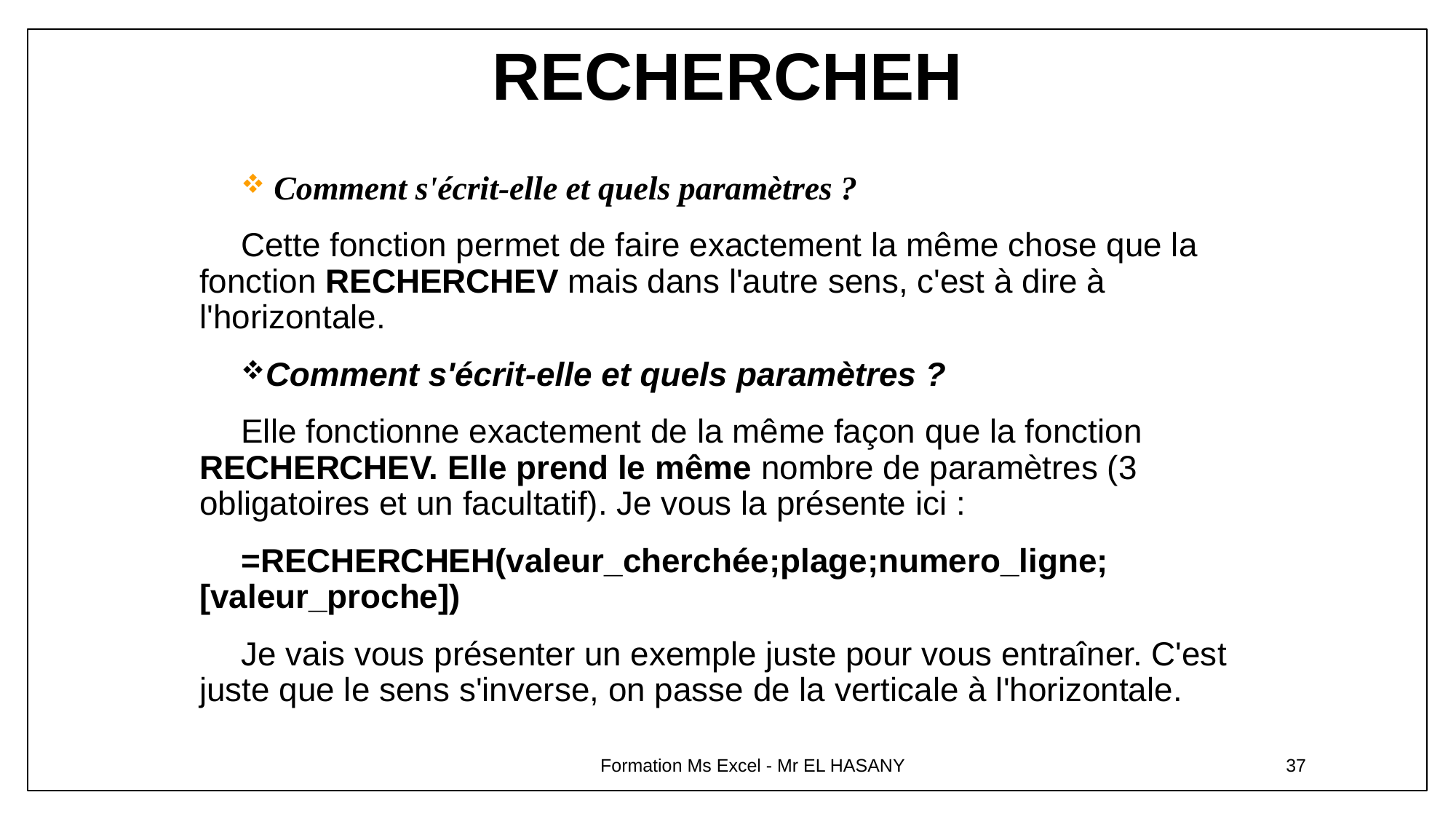

# RECHERCHEH
 Comment s'écrit-elle et quels paramètres ?
Cette fonction permet de faire exactement la même chose que la fonction RECHERCHEV mais dans l'autre sens, c'est à dire à l'horizontale.
Comment s'écrit-elle et quels paramètres ?
Elle fonctionne exactement de la même façon que la fonction RECHERCHEV. Elle prend le même nombre de paramètres (3 obligatoires et un facultatif). Je vous la présente ici :
=RECHERCHEH(valeur_cherchée;plage;numero_ligne;[valeur_proche])
Je vais vous présenter un exemple juste pour vous entraîner. C'est juste que le sens s'inverse, on passe de la verticale à l'horizontale.
Formation Ms Excel - Mr EL HASANY
37